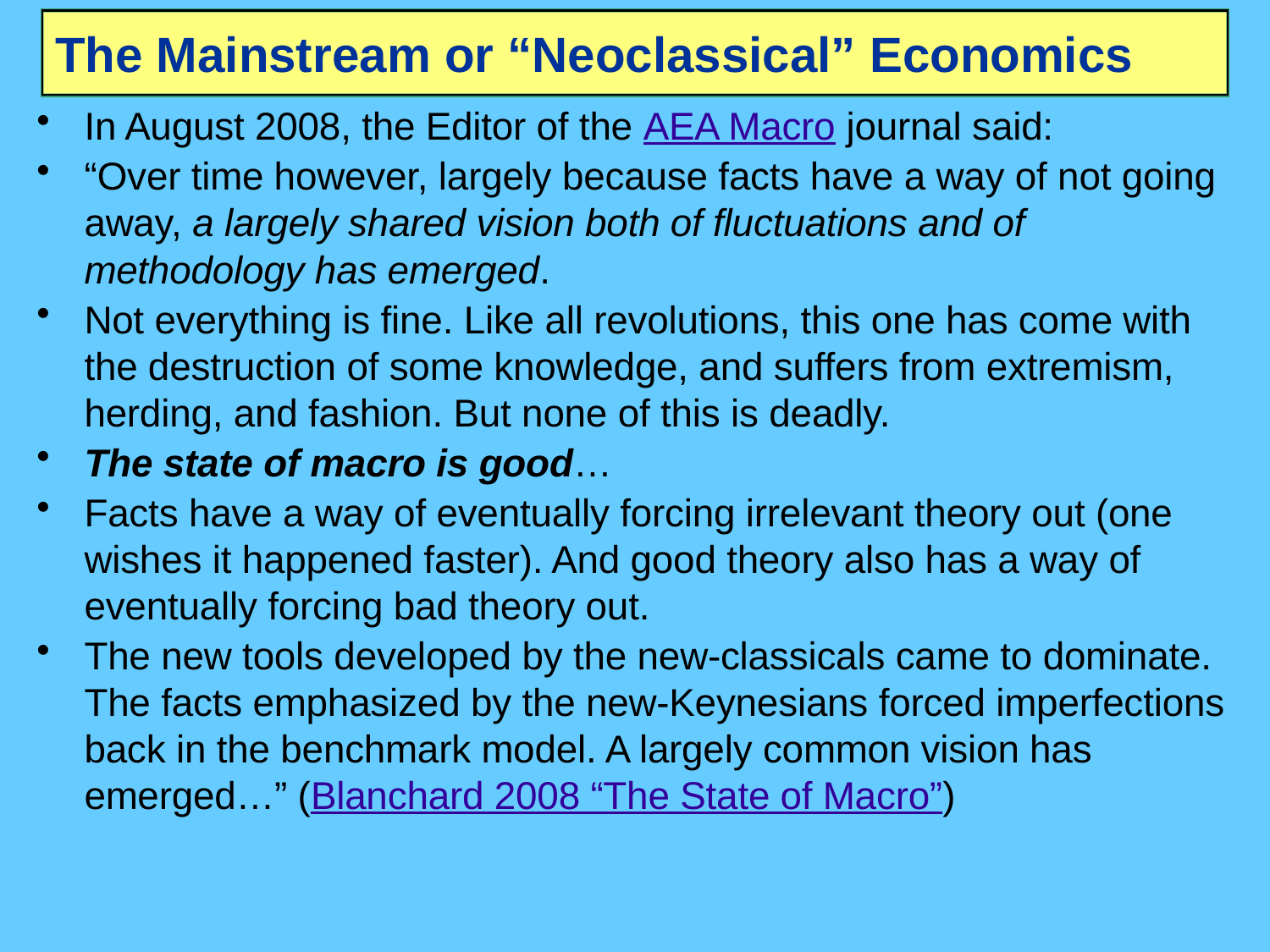

# The Mainstream or “Neoclassical” Economics
In August 2008, the Editor of the AEA Macro journal said:
“Over time however, largely because facts have a way of not going away, a largely shared vision both of fluctuations and of methodology has emerged.
Not everything is fine. Like all revolutions, this one has come with the destruction of some knowledge, and suffers from extremism, herding, and fashion. But none of this is deadly.
The state of macro is good…
Facts have a way of eventually forcing irrelevant theory out (one wishes it happened faster). And good theory also has a way of eventually forcing bad theory out.
The new tools developed by the new-classicals came to dominate. The facts emphasized by the new-Keynesians forced imperfections back in the benchmark model. A largely common vision has emerged…” (Blanchard 2008 “The State of Macro”)